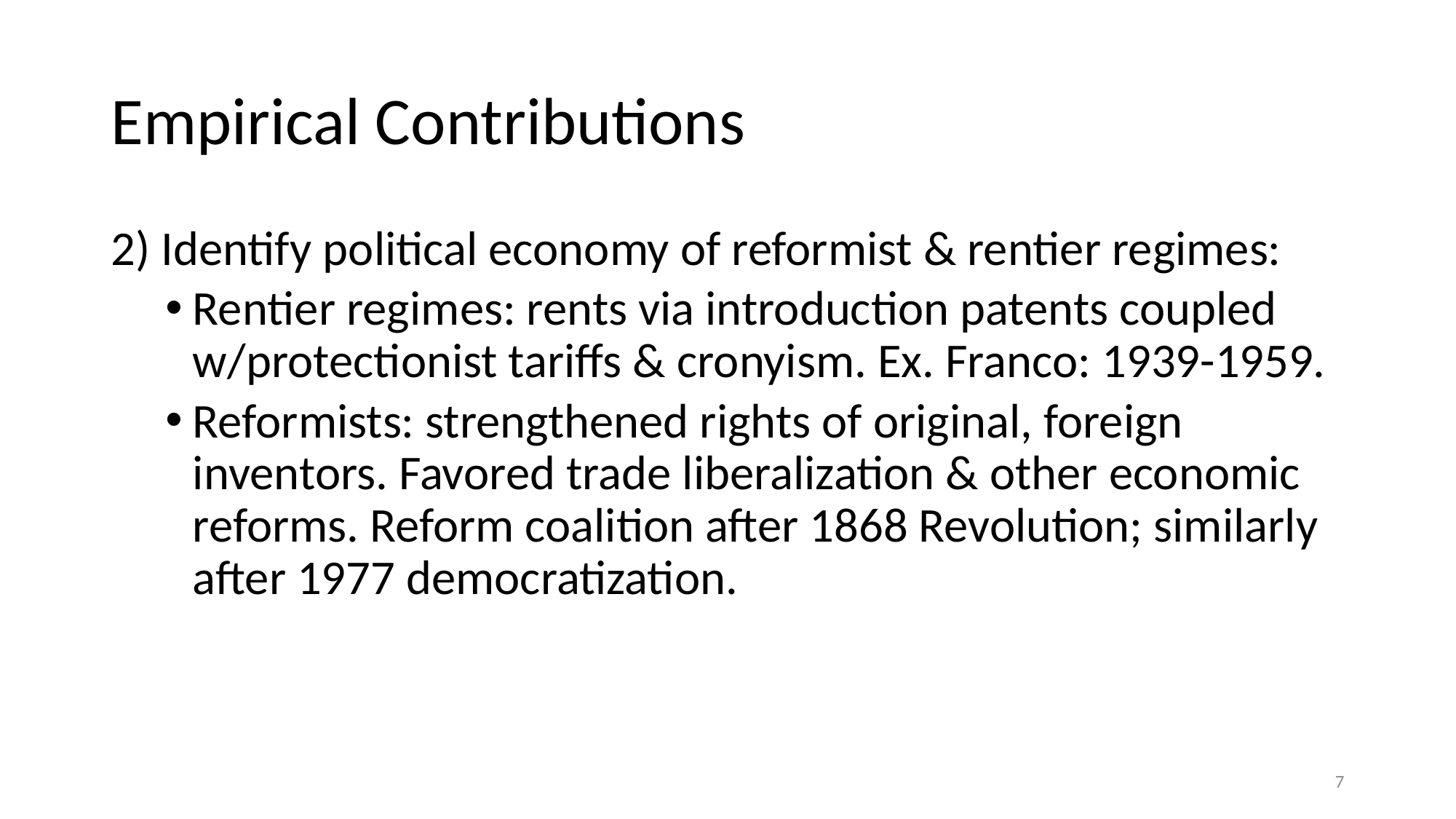

# Empirical Contributions
2) Identify political economy of reformist & rentier regimes:
Rentier regimes: rents via introduction patents coupled w/protectionist tariffs & cronyism. Ex. Franco: 1939-1959.
Reformists: strengthened rights of original, foreign inventors. Favored trade liberalization & other economic reforms. Reform coalition after 1868 Revolution; similarly after 1977 democratization.

7